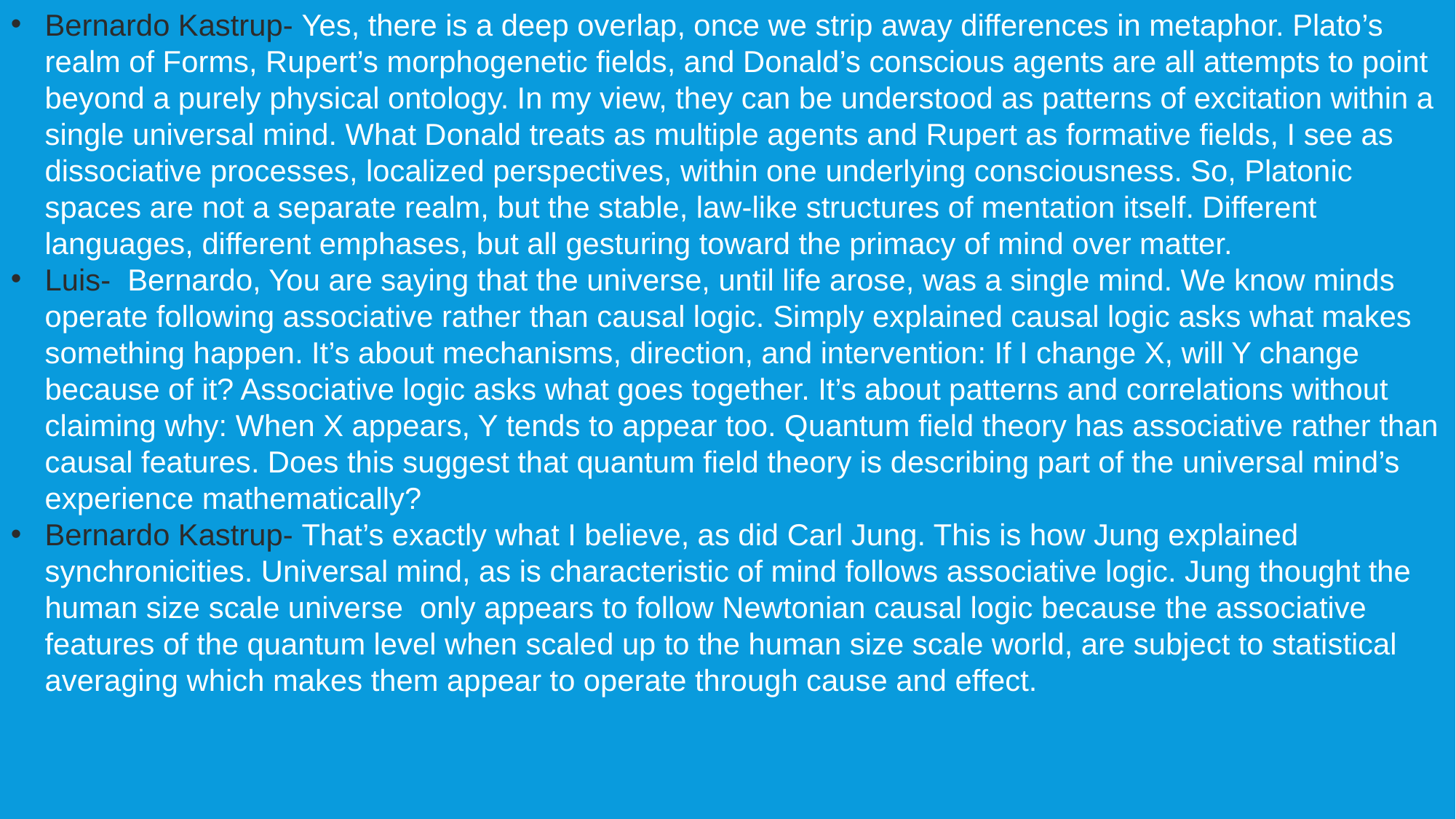

Bernardo Kastrup- Yes, there is a deep overlap, once we strip away differences in metaphor. Plato’s realm of Forms, Rupert’s morphogenetic fields, and Donald’s conscious agents are all attempts to point beyond a purely physical ontology. In my view, they can be understood as patterns of excitation within a single universal mind. What Donald treats as multiple agents and Rupert as formative fields, I see as dissociative processes, localized perspectives, within one underlying consciousness. So, Platonic spaces are not a separate realm, but the stable, law-like structures of mentation itself. Different languages, different emphases, but all gesturing toward the primacy of mind over matter.
Luis-  Bernardo, You are saying that the universe, until life arose, was a single mind. We know minds operate following associative rather than causal logic. Simply explained causal logic asks what makes something happen. It’s about mechanisms, direction, and intervention: If I change X, will Y change because of it? Associative logic asks what goes together. It’s about patterns and correlations without claiming why: When X appears, Y tends to appear too. Quantum field theory has associative rather than causal features. Does this suggest that quantum field theory is describing part of the universal mind’s experience mathematically?
Bernardo Kastrup- That’s exactly what I believe, as did Carl Jung. This is how Jung explained synchronicities. Universal mind, as is characteristic of mind follows associative logic. Jung thought the human size scale universe  only appears to follow Newtonian causal logic because the associative features of the quantum level when scaled up to the human size scale world, are subject to statistical averaging which makes them appear to operate through cause and effect.